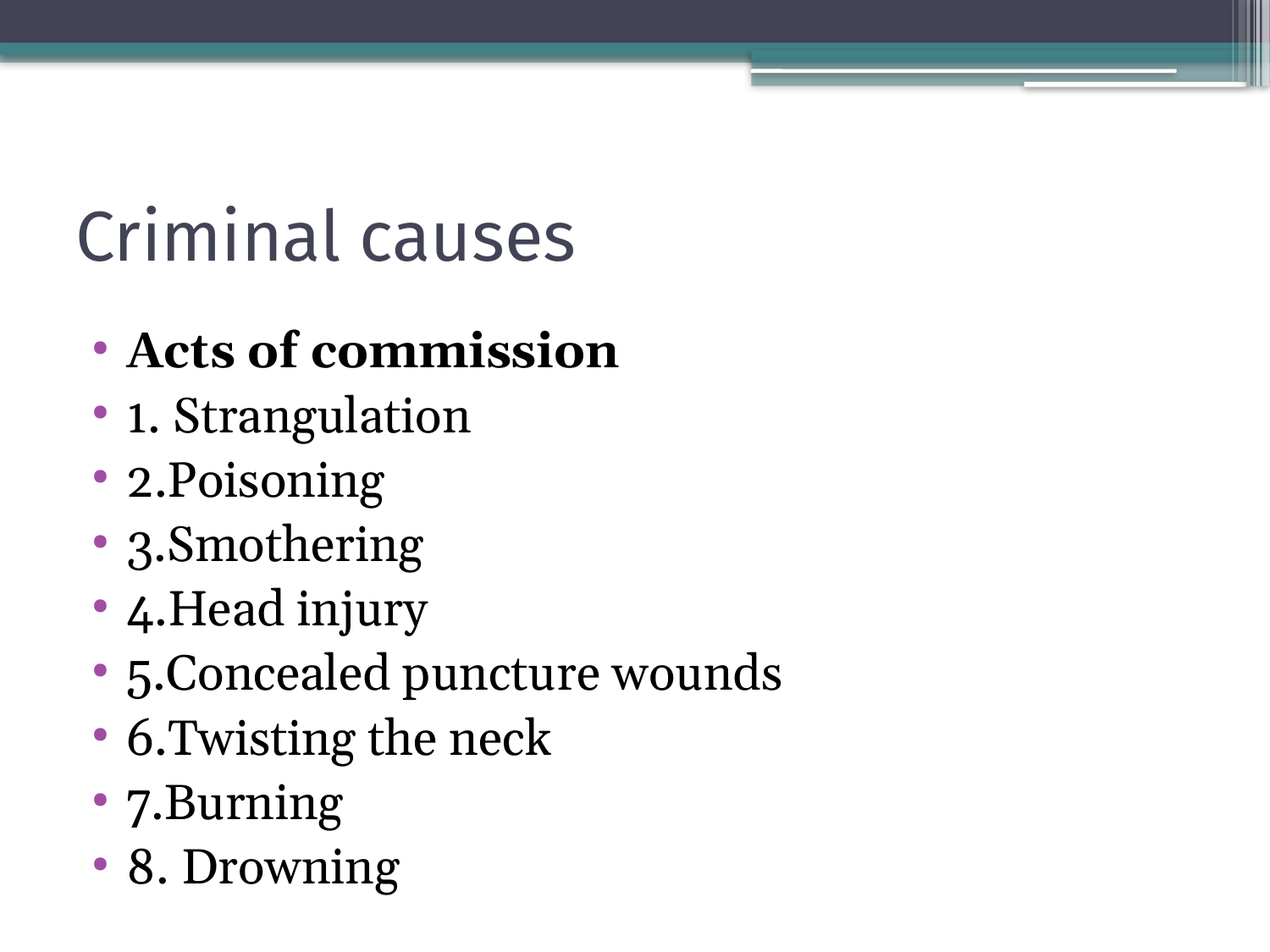

# Criminal causes
Acts of commission
1. Strangulation
2.Poisoning
3.Smothering
4.Head injury
5.Concealed puncture wounds
6.Twisting the neck
7.Burning
8. Drowning